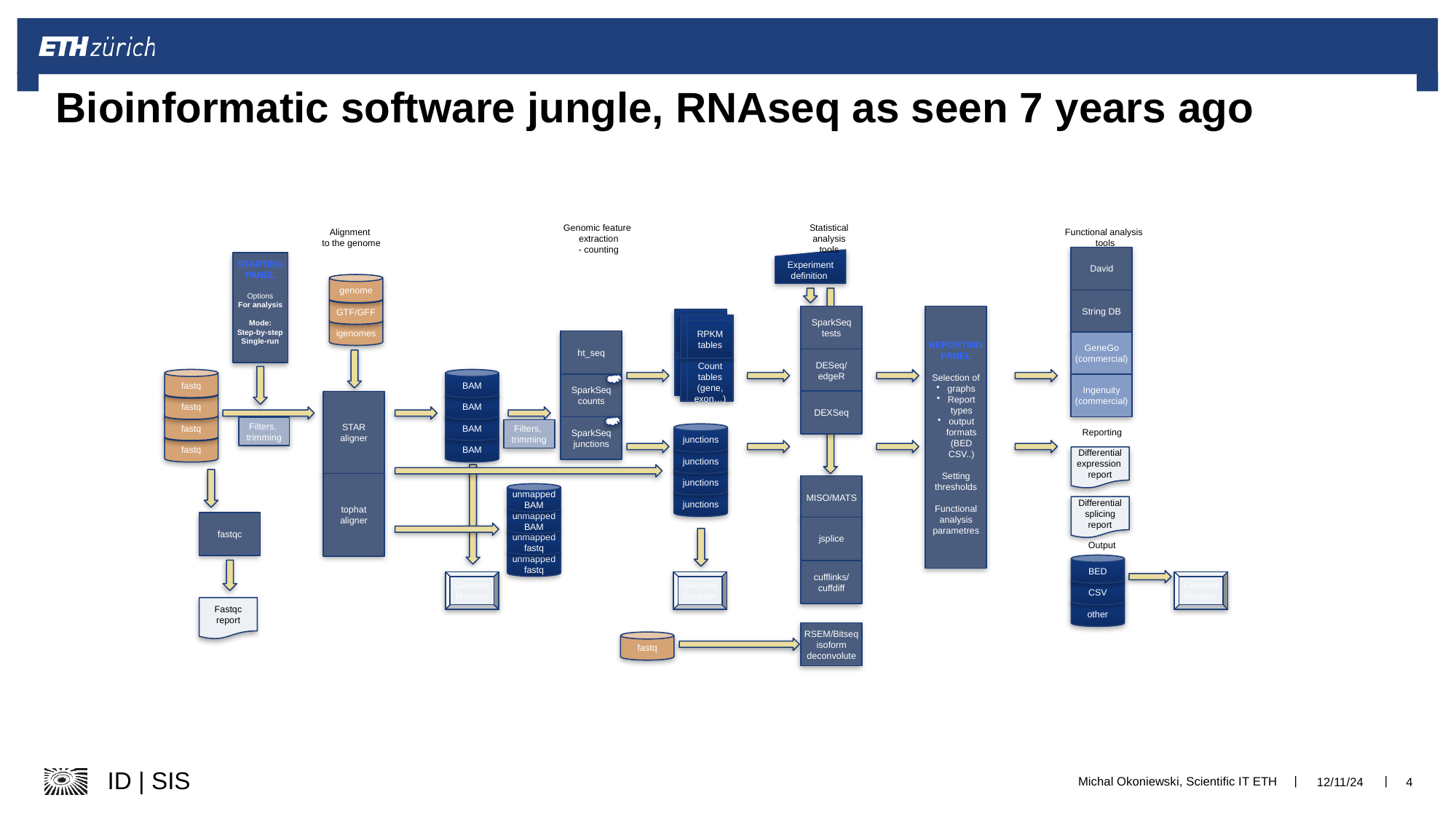

# Bioinformatic software jungle, RNAseq as seen 7 years ago
Genomic feature
extraction
- counting
Statistical
analysis
tools
Alignment
 to the genome
Functional analysis
tools
David
Experiment
definition
STARTING
PANEL

Options
For analysis

Mode:
Step-by-step
Single-run

genome

String DB
GTF/GFF
SparkSeq
tests
REPORTING PANEL

Selection of
graphs
Report types
output formats (BED CSV..)

Setting thresholds

Functional analysis parametres
RPKM
tables
RPKM
tables
igenomes
ht_seq
GeneGo
(commercial)
DESeq/edgeR
Count table
Count tables
(gene, exon…)

fastq
BAM

SparkSeq
counts
Ingenuity
(commercial)

DEXSeq
fastq
STAR
aligner
BAM

fastq
BAM
SparkSeq
junctions

Filters,
trimming
Filters,
trimming
junctions
Reporting
fastq
BAM

junctions
Differential expression
report

junctions
tophat
aligner
MISO/MATS

unmapped
BAM
junctions
Differential splicing
report
unmapped
BAM

fastqc
jsplice

unmapped fastq
Output

unmapped
fastq
BED
cufflinks/
cuffdiff

Genome
browser
Genome
browser
Genome
browser
CSV
Fastqc report
other
RSEM/Bitseq
isoform
deconvolute
fastq

Michal Okoniewski, Scientific IT ETH
12/11/24
4